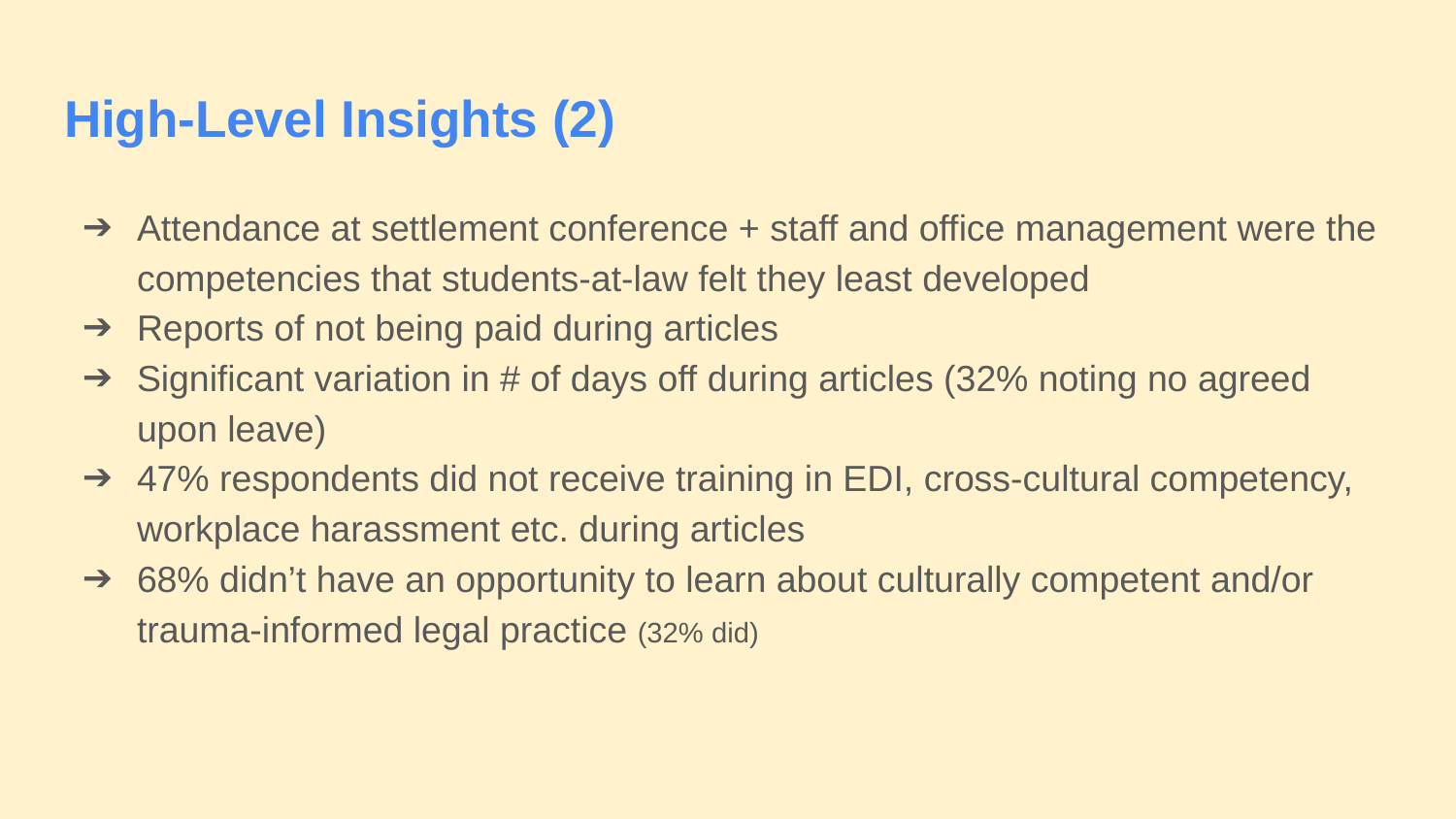

# High-Level Insights (2)
Attendance at settlement conference + staff and office management were the competencies that students-at-law felt they least developed
Reports of not being paid during articles
Significant variation in # of days off during articles (32% noting no agreed upon leave)
47% respondents did not receive training in EDI, cross-cultural competency, workplace harassment etc. during articles
68% didn’t have an opportunity to learn about culturally competent and/or trauma-informed legal practice (32% did)